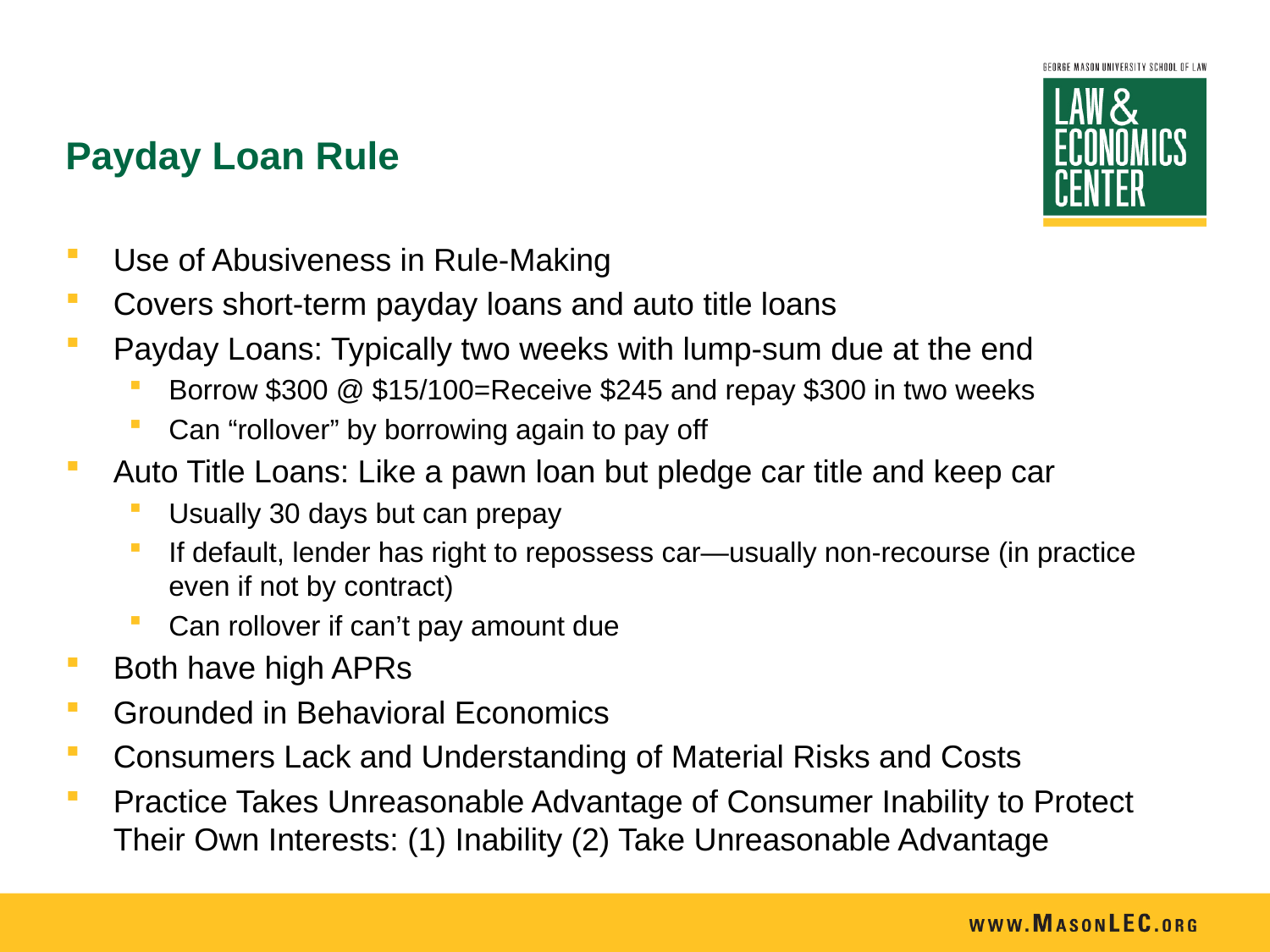

# Payday Loan Rule
Use of Abusiveness in Rule-Making
Covers short-term payday loans and auto title loans
Payday Loans: Typically two weeks with lump-sum due at the end
Borrow $300 @ $15/100=Receive $245 and repay $300 in two weeks
Can “rollover” by borrowing again to pay off
Auto Title Loans: Like a pawn loan but pledge car title and keep car
Usually 30 days but can prepay
If default, lender has right to repossess car—usually non-recourse (in practice even if not by contract)
Can rollover if can’t pay amount due
Both have high APRs
Grounded in Behavioral Economics
Consumers Lack and Understanding of Material Risks and Costs
Practice Takes Unreasonable Advantage of Consumer Inability to Protect Their Own Interests: (1) Inability (2) Take Unreasonable Advantage